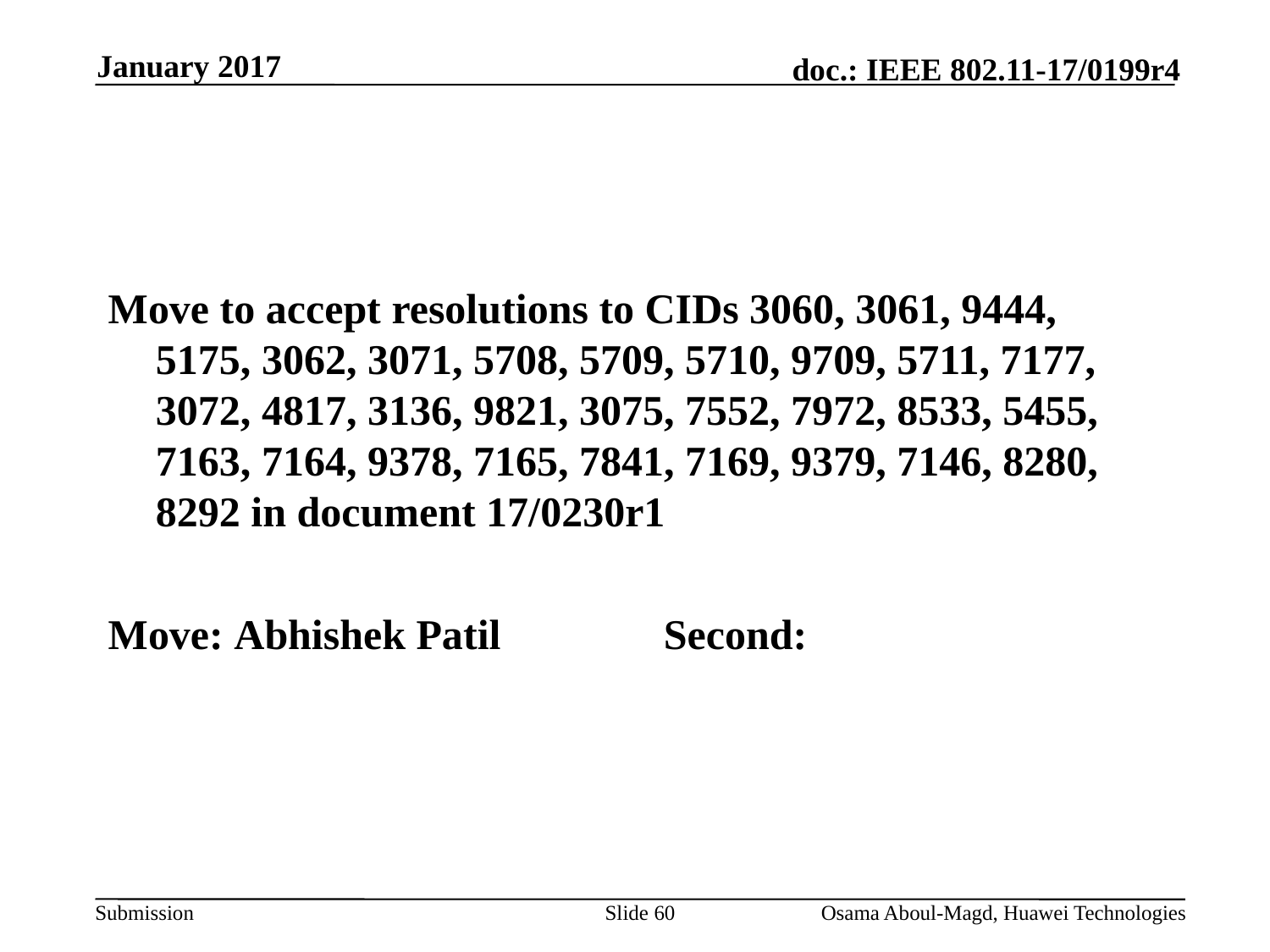

January 2017
#
Move to accept resolutions to CIDs 3060, 3061, 9444, 5175, 3062, 3071, 5708, 5709, 5710, 9709, 5711, 7177, 3072, 4817, 3136, 9821, 3075, 7552, 7972, 8533, 5455, 7163, 7164, 9378, 7165, 7841, 7169, 9379, 7146, 8280, 8292 in document 17/0230r1

Move: Abhishek Patil 		Second:

Slide 60
Osama Aboul-Magd, Huawei Technologies